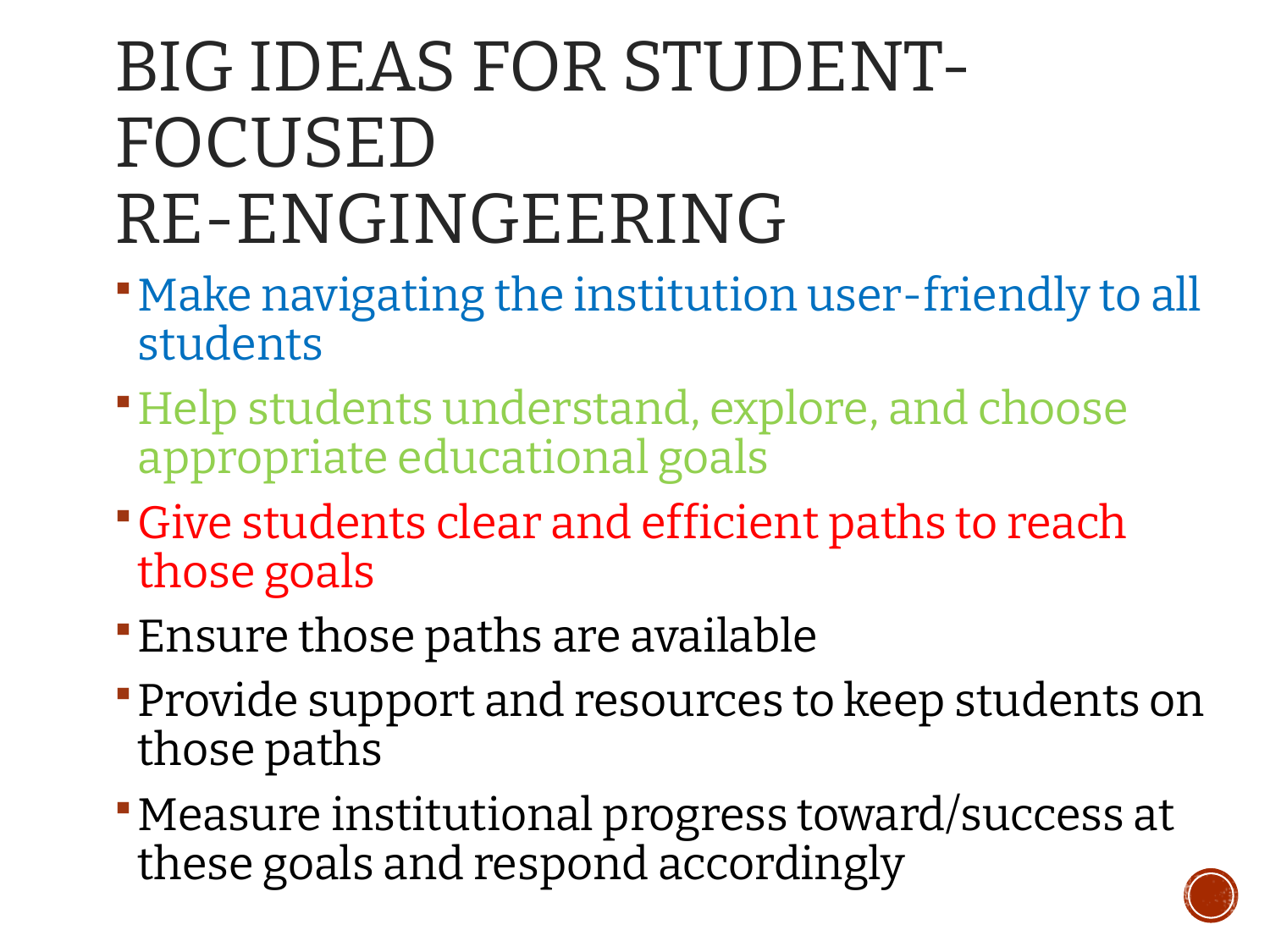

# Big Ideas for Student-focused Re-engingeering

Make navigating the institution user-friendly to all students
Help students understand, explore, and choose appropriate educational goals
Give students clear and efficient paths to reach those goals
Ensure those paths are available
Provide support and resources to keep students on those paths
Measure institutional progress toward/success at these goals and respond accordingly